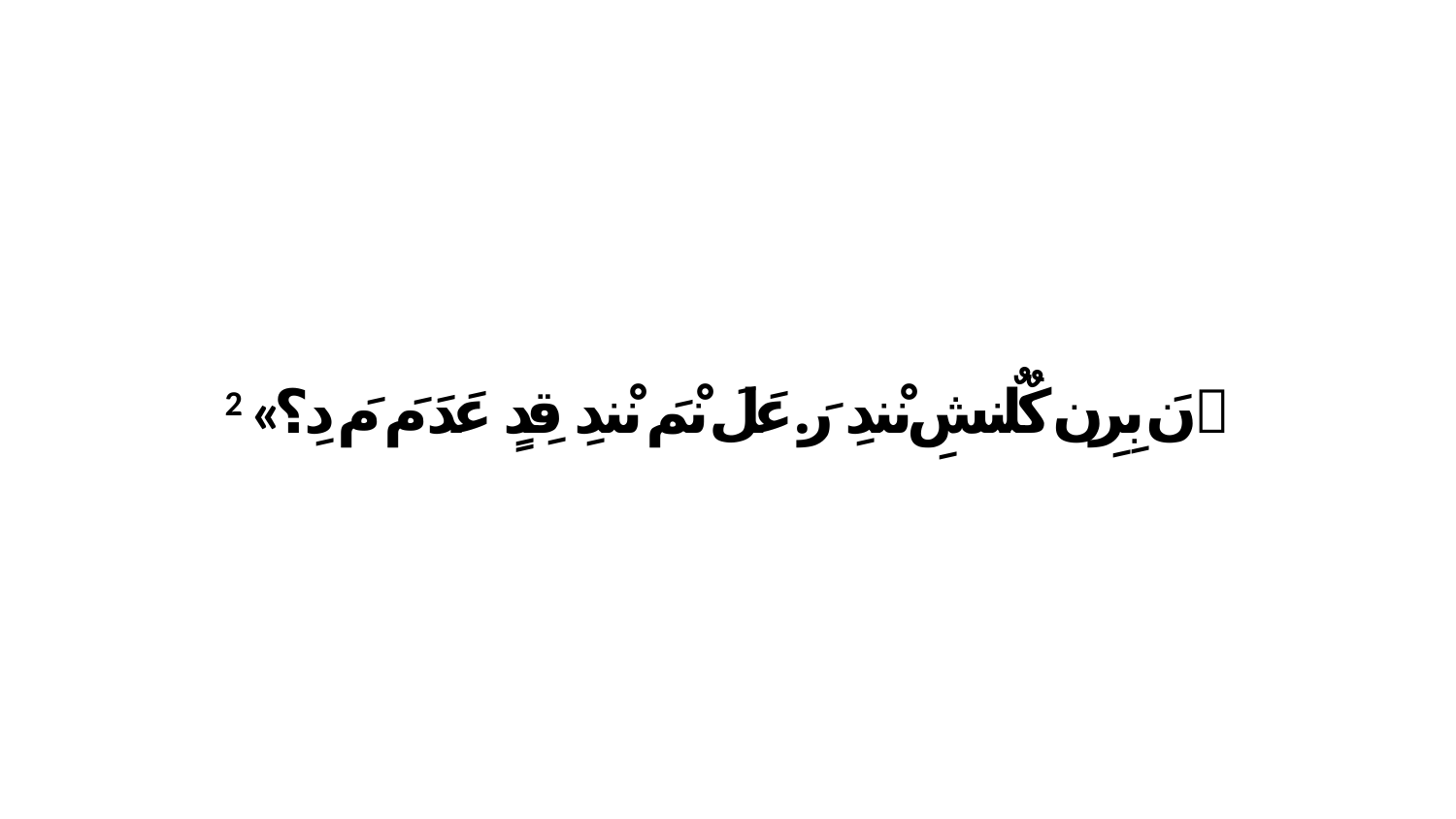

2 «ﭑ نَ بِرِن كٌلٌنشِ نْندِ رَ.عَلَ نْمَ نْندِ قِدٍ عَدَ مَ مَ دِ؟